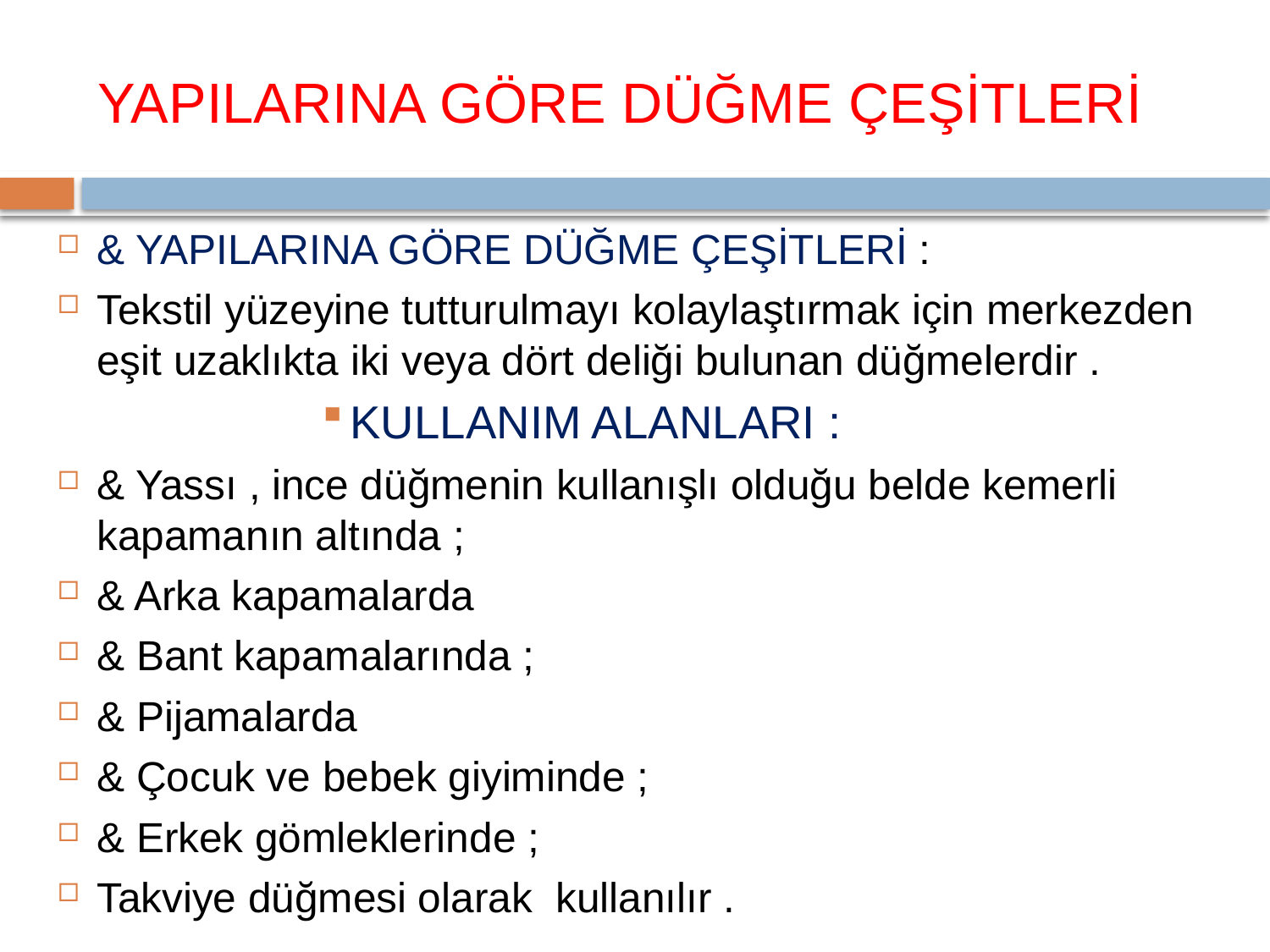

# YAPILARINA GÖRE DÜĞME ÇEŞİTLERİ
& YAPILARINA GÖRE DÜĞME ÇEŞİTLERİ :
Tekstil yüzeyine tutturulmayı kolaylaştırmak için merkezden eşit uzaklıkta iki veya dört deliği bulunan düğmelerdir .
KULLANIM ALANLARI :
& Yassı , ince düğmenin kullanışlı olduğu belde kemerli kapamanın altında ;
& Arka kapamalarda
& Bant kapamalarında ;
& Pijamalarda
& Çocuk ve bebek giyiminde ;
& Erkek gömleklerinde ;
Takviye düğmesi olarak  kullanılır .